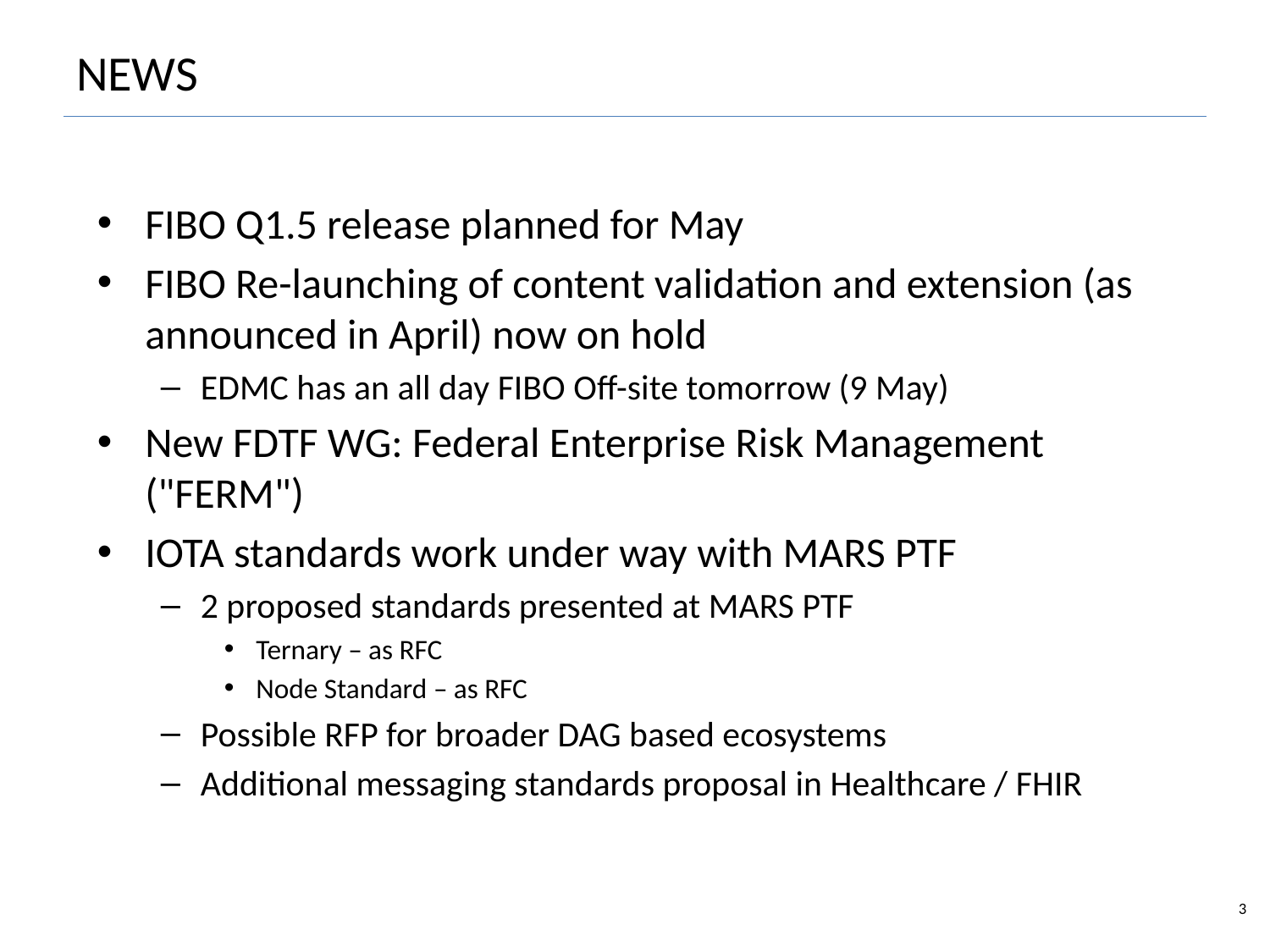

3
# NEWS
FIBO Q1.5 release planned for May
FIBO Re-launching of content validation and extension (as announced in April) now on hold
EDMC has an all day FIBO Off-site tomorrow (9 May)
New FDTF WG: Federal Enterprise Risk Management ("FERM")
IOTA standards work under way with MARS PTF
2 proposed standards presented at MARS PTF
Ternary – as RFC
Node Standard – as RFC
Possible RFP for broader DAG based ecosystems
Additional messaging standards proposal in Healthcare / FHIR
EDM-Council/FIBO Foundations Content Team